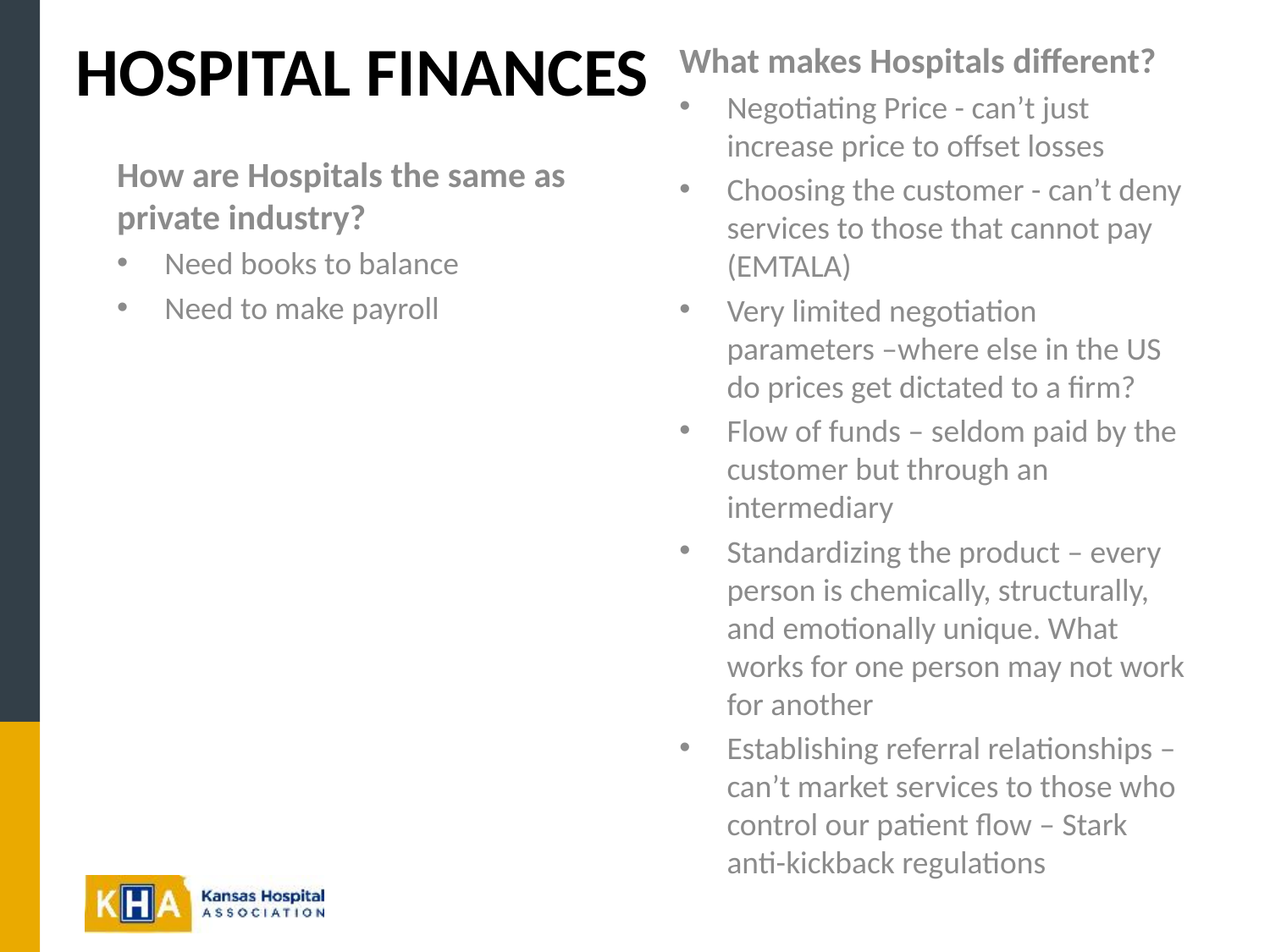

# Hospital Finances
What makes Hospitals different?
Negotiating Price - can’t just increase price to offset losses
Choosing the customer - can’t deny services to those that cannot pay (EMTALA)
Very limited negotiation parameters –where else in the US do prices get dictated to a firm?
Flow of funds – seldom paid by the customer but through an intermediary
Standardizing the product – every person is chemically, structurally, and emotionally unique. What works for one person may not work for another
Establishing referral relationships – can’t market services to those who control our patient flow – Stark anti-kickback regulations

How are Hospitals the same as private industry?
Need books to balance
Need to make payroll